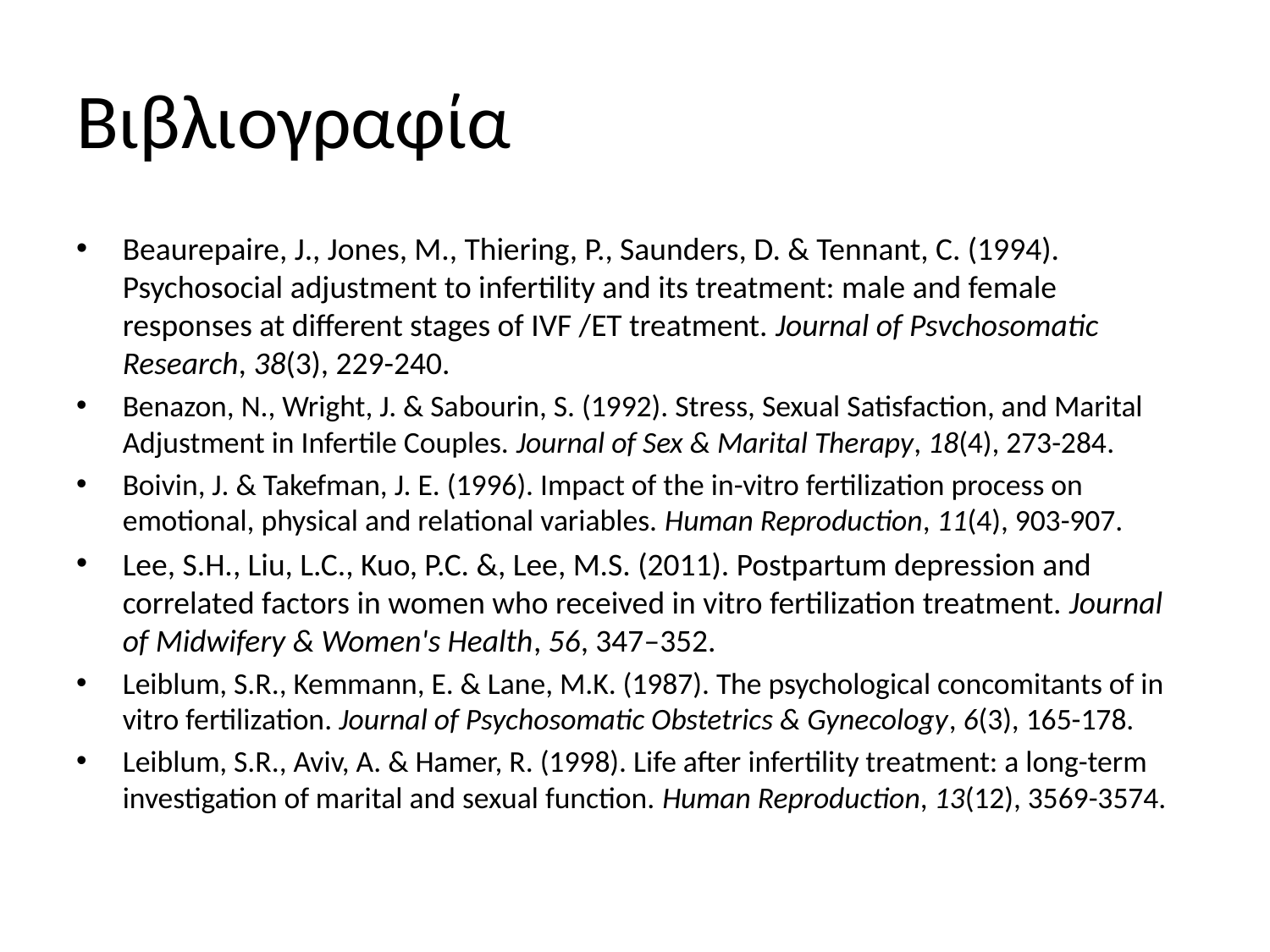

# Βιβλιογραφία
Beaurepaire, J., Jones, M., Thiering, P., Saunders, D. & Tennant, C. (1994). Psychosocial adjustment to infertility and its treatment: male and female responses at different stages of IVF /ET treatment. Journal of Psvchosomatic Research, 38(3), 229-240.
Benazon, N., Wright, J. & Sabourin, S. (1992). Stress, Sexual Satisfaction, and Marital Adjustment in Infertile Couples. Journal of Sex & Marital Therapy, 18(4), 273-284.
Boivin, J. & Takefman, J. E. (1996). Impact of the in-vitro fertilization process on emotional, physical and relational variables. Human Reproduction, 11(4), 903-907.
Lee, S.H., Liu, L.C., Kuo, P.C. &, Lee, M.S. (2011). Postpartum depression and correlated factors in women who received in vitro fertilization treatment. Journal of Midwifery & Women's Health, 56, 347–352.
Leiblum, S.R., Kemmann, E. & Lane, M.K. (1987). The psychological concomitants of in vitro fertilization. Journal of Psychosomatic Obstetrics & Gynecology, 6(3), 165-178.
Leiblum, S.R., Aviv, A. & Hamer, R. (1998). Life after infertility treatment: a long-term investigation of marital and sexual function. Human Reproduction, 13(12), 3569-3574.